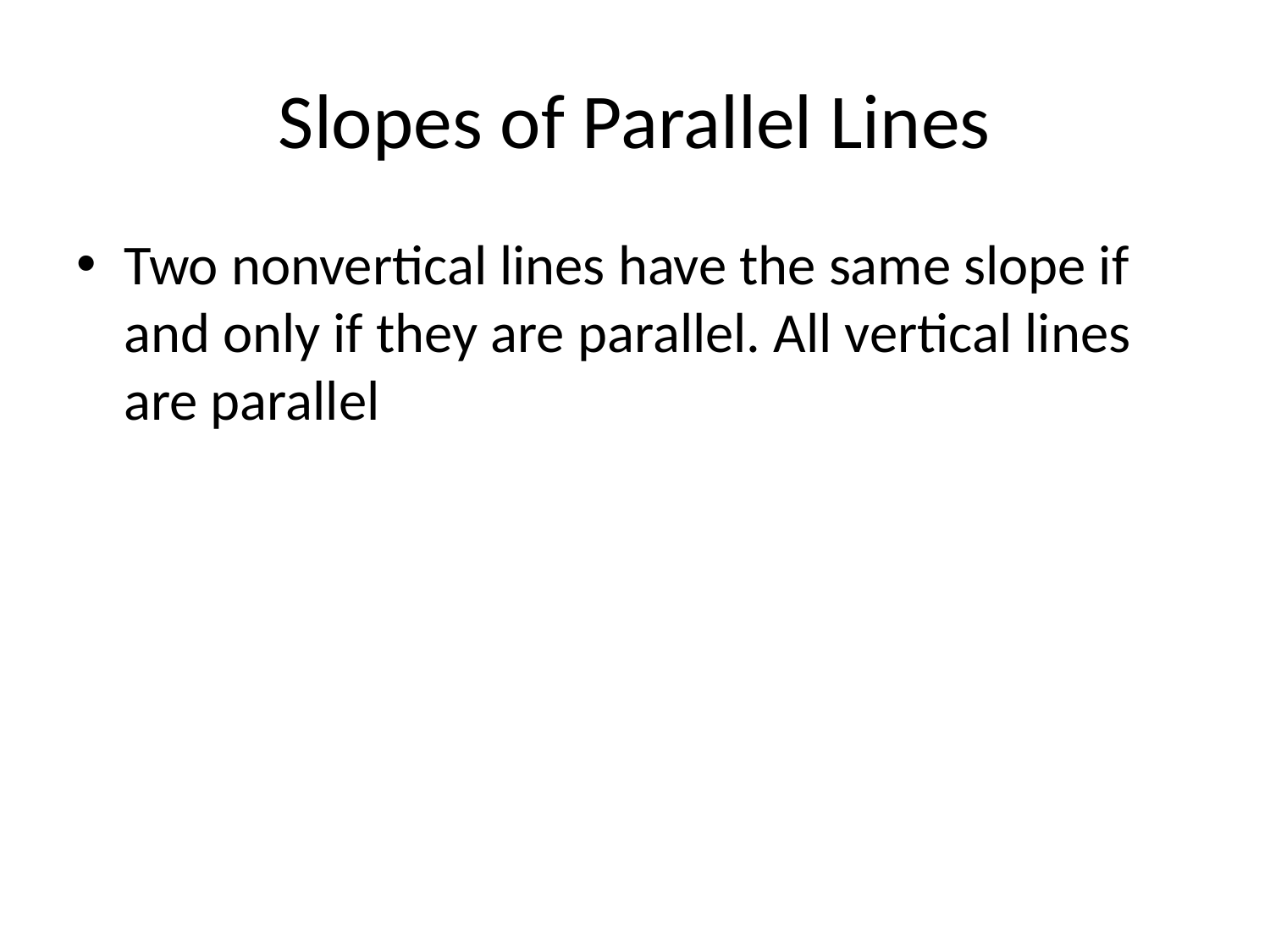

# Slopes of Parallel Lines
Two nonvertical lines have the same slope if and only if they are parallel. All vertical lines are parallel